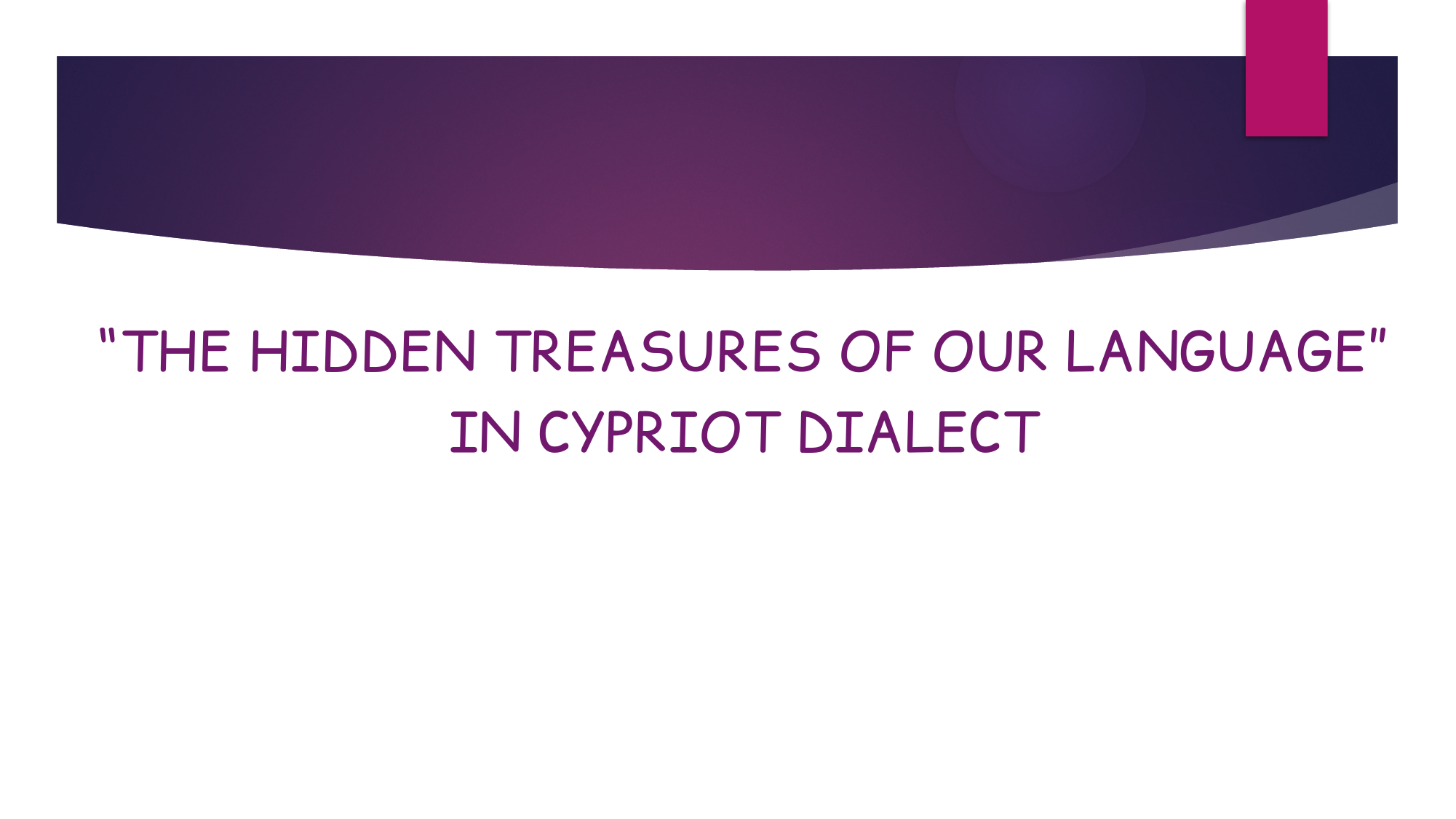

“THE HIDDEN TREASURES OF OUR LANGUAGE”
IN CYPRIOT DIALECT